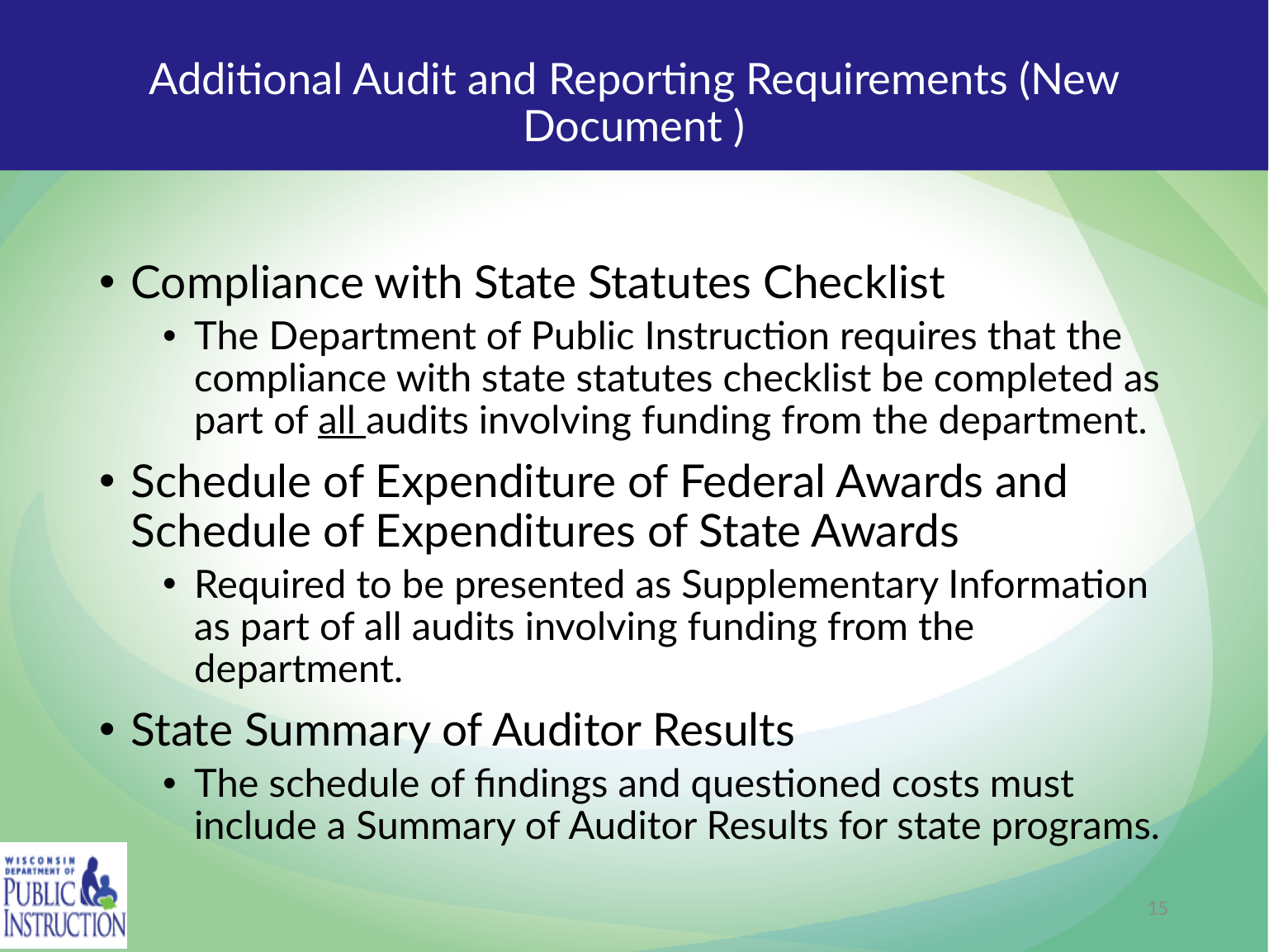

# Additional Audit and Reporting Requirements (New Document )
Compliance with State Statutes Checklist
The Department of Public Instruction requires that the compliance with state statutes checklist be completed as part of all audits involving funding from the department.
Schedule of Expenditure of Federal Awards and Schedule of Expenditures of State Awards
Required to be presented as Supplementary Information as part of all audits involving funding from the department.
State Summary of Auditor Results
The schedule of findings and questioned costs must include a Summary of Auditor Results for state programs.
15